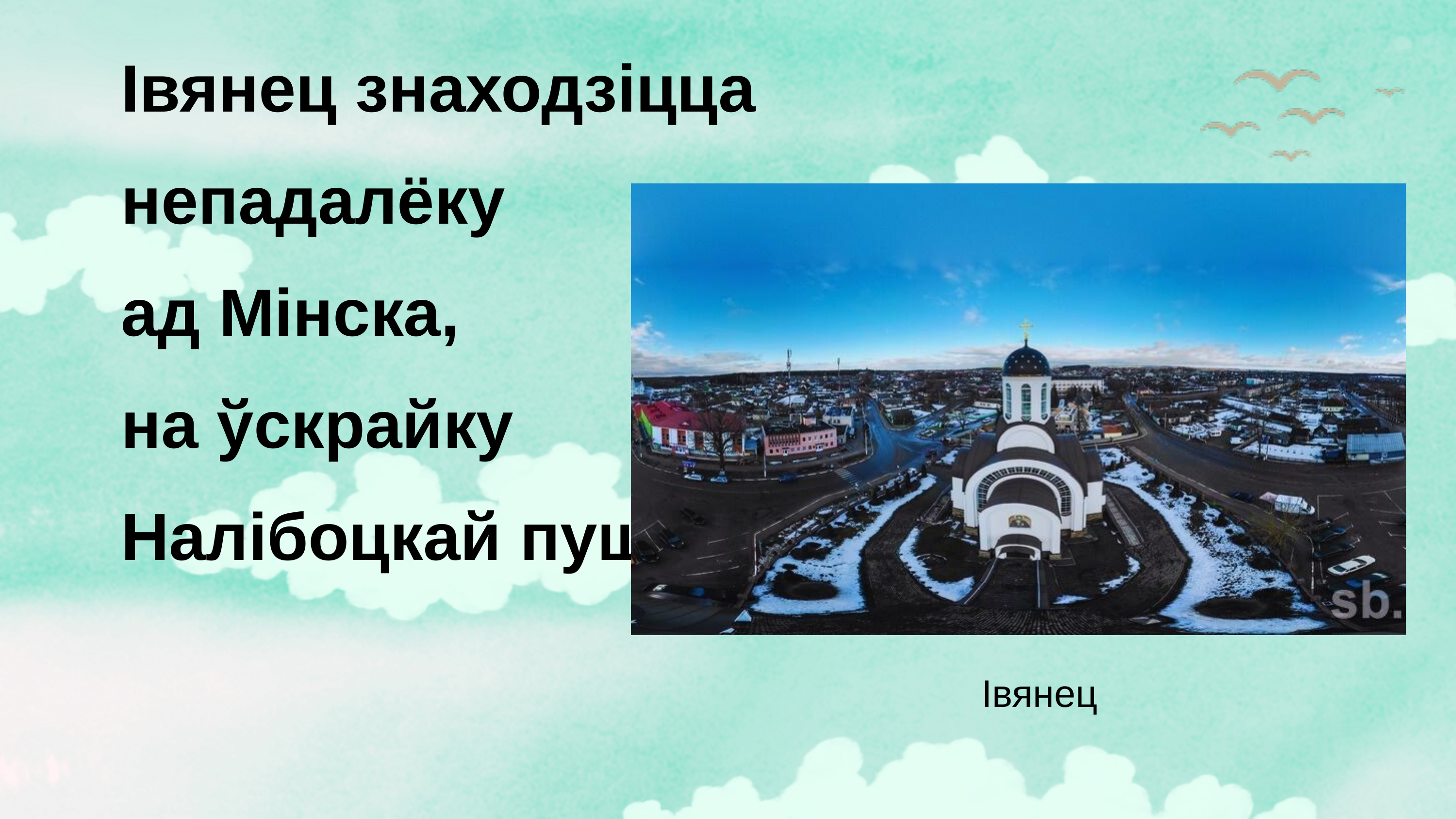

Івянец знаходзіцца непадалёку
ад Мінска,
на ўскрайку Налібоцкай пушчы.

Івянец